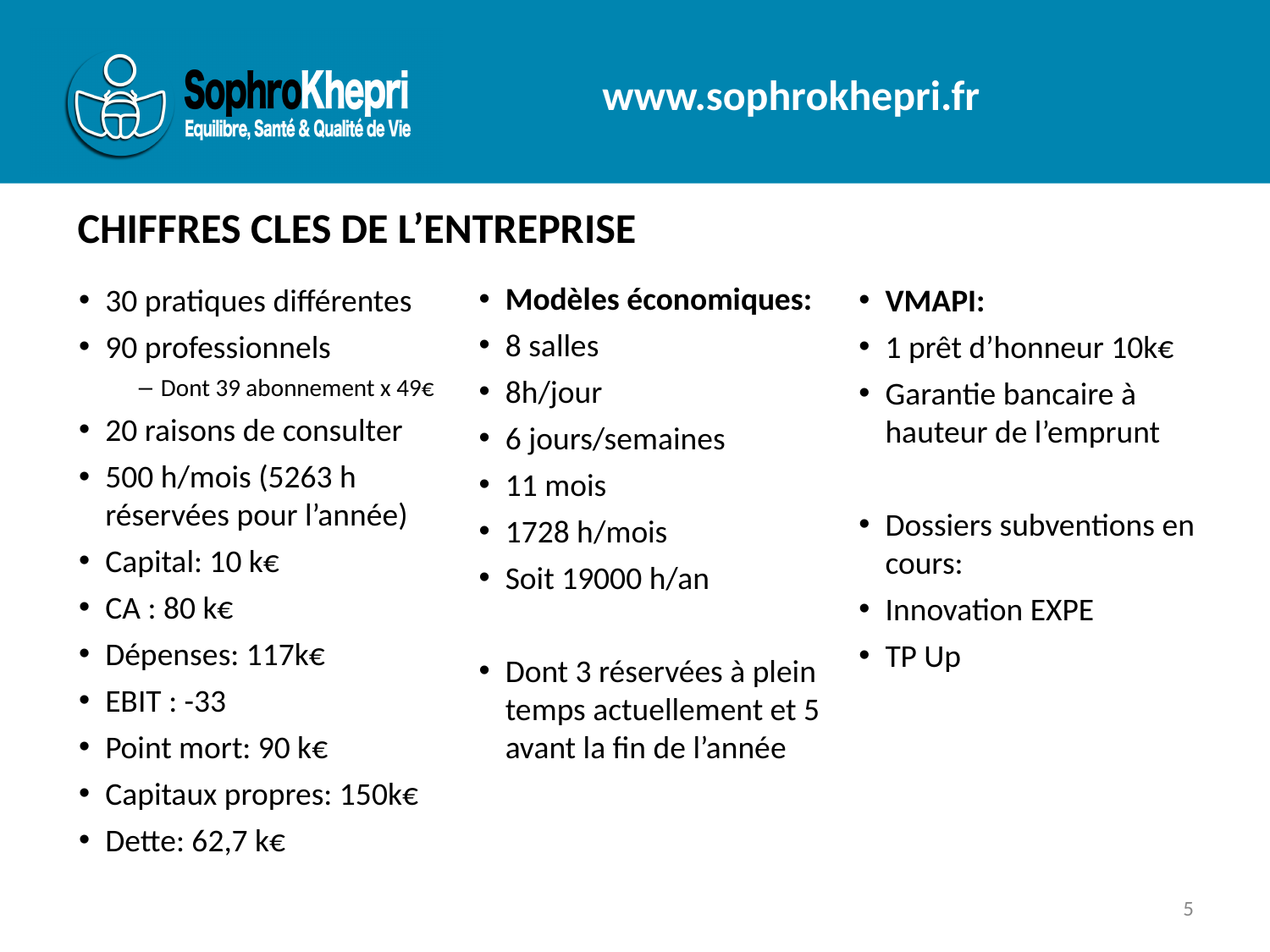

# CHIFFRES CLES DE L’ENTREPRISE
Modèles économiques:
8 salles
8h/jour
6 jours/semaines
11 mois
1728 h/mois
Soit 19000 h/an

Dont 3 réservées à plein temps actuellement et 5 avant la fin de l’année

30 pratiques différentes
90 professionnels
Dont 39 abonnement x 49€
20 raisons de consulter
500 h/mois (5263 h réservées pour l’année)
Capital: 10 k€
CA : 80 k€
Dépenses: 117k€
EBIT : -33
Point mort: 90 k€
Capitaux propres: 150k€
Dette: 62,7 k€
VMAPI:
1 prêt d’honneur 10k€
Garantie bancaire à hauteur de l’emprunt

Dossiers subventions en cours:
Innovation EXPE
TP Up
5